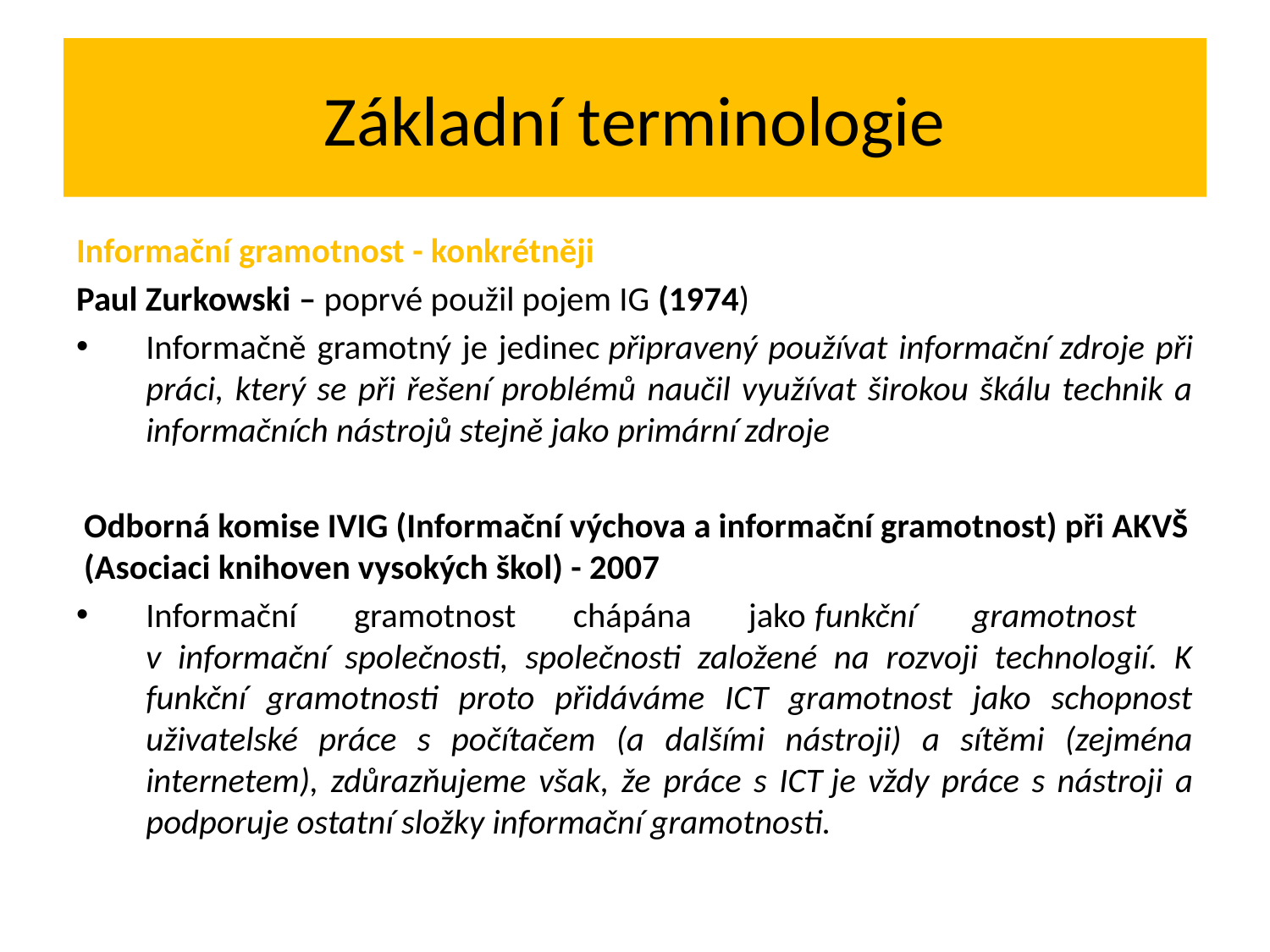

# Základní terminologie
Informační gramotnost - konkrétněji
Paul Zurkowski – poprvé použil pojem IG (1974)
Informačně gramotný je jedinec připravený používat informační zdroje při práci, který se při řešení problémů naučil využívat širokou škálu technik a informačních nástrojů stejně jako primární zdroje

Odborná komise IVIG (Informační výchova a informační gramotnost) při AKVŠ (Asociaci knihoven vysokých škol) - 2007
Informační gramotnost chápána jako funkční gramotnost
v informační společnosti, společnosti založené na rozvoji technologií. K funkční gramotnosti proto přidáváme ICT gramotnost jako schopnost uživatelské práce s počítačem (a dalšími nástroji) a sítěmi (zejména internetem), zdůrazňujeme však, že práce s ICT je vždy práce s nástroji a podporuje ostatní složky informační gramotnosti.